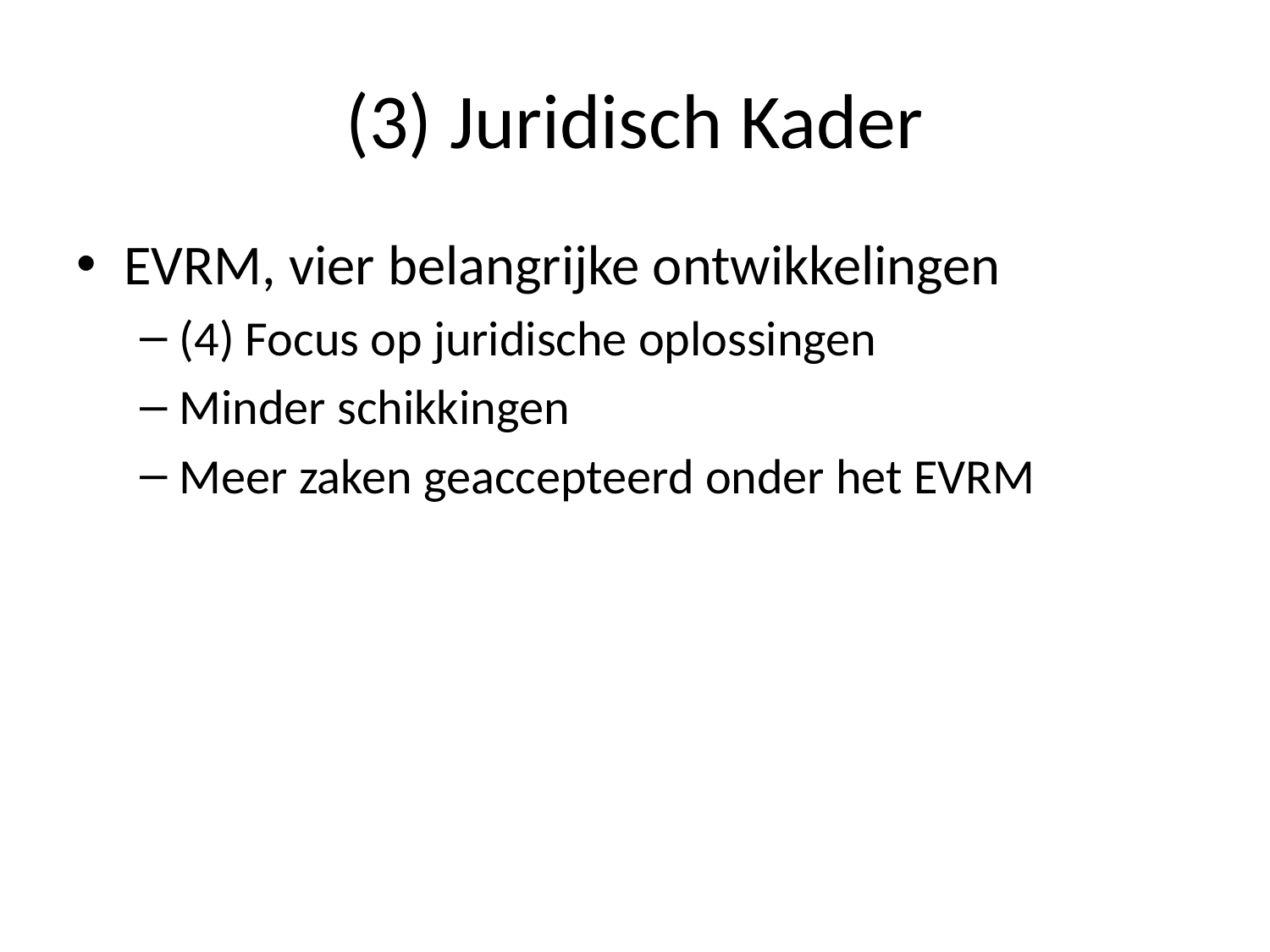

# (3) Juridisch Kader
EVRM, vier belangrijke ontwikkelingen
(4) Focus op juridische oplossingen
Minder schikkingen
Meer zaken geaccepteerd onder het EVRM